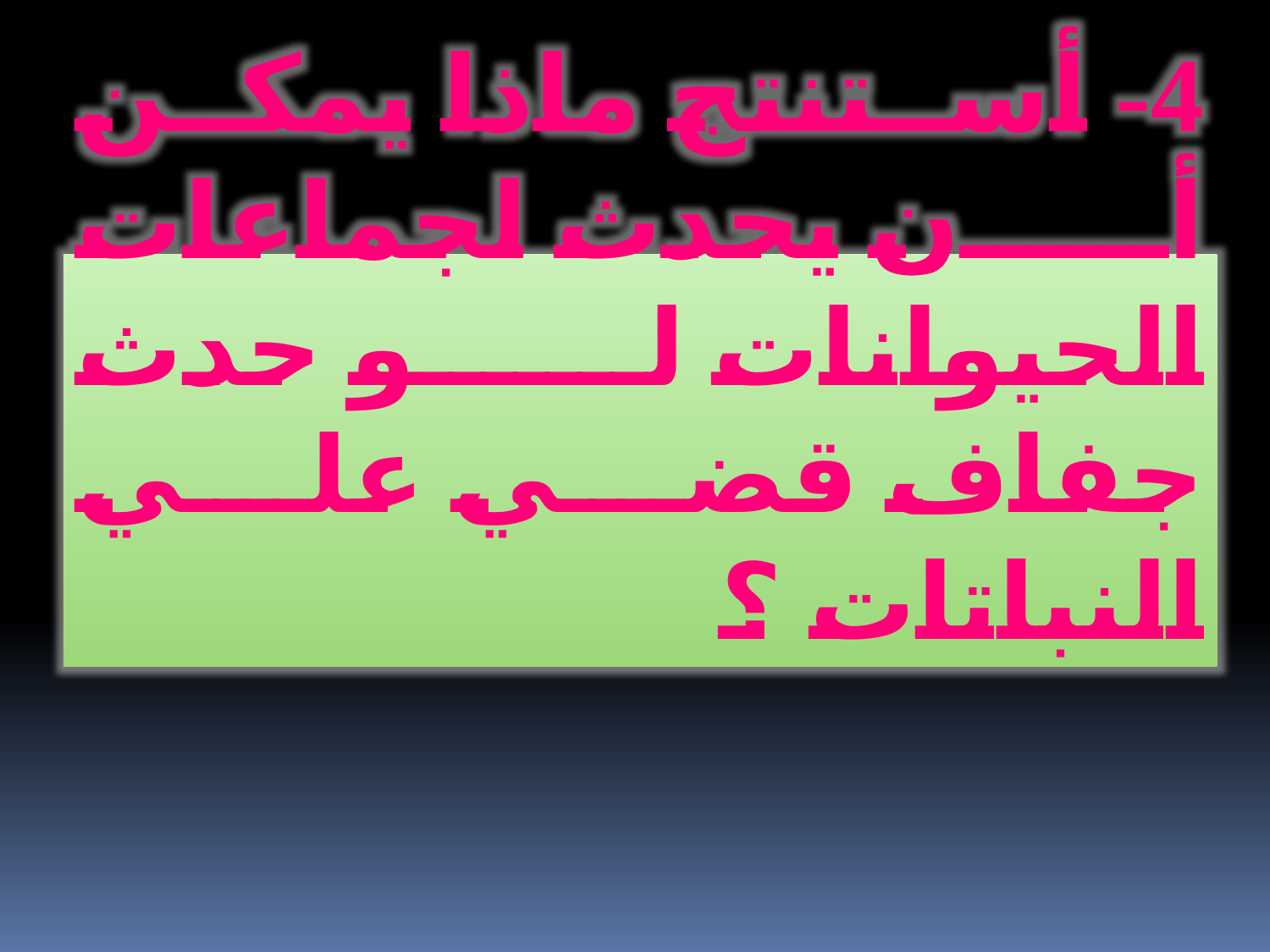

4- أستنتج ماذا يمكن أن يحدث لجماعات الحيوانات لو حدث جفاف قضي علي النباتات ؟